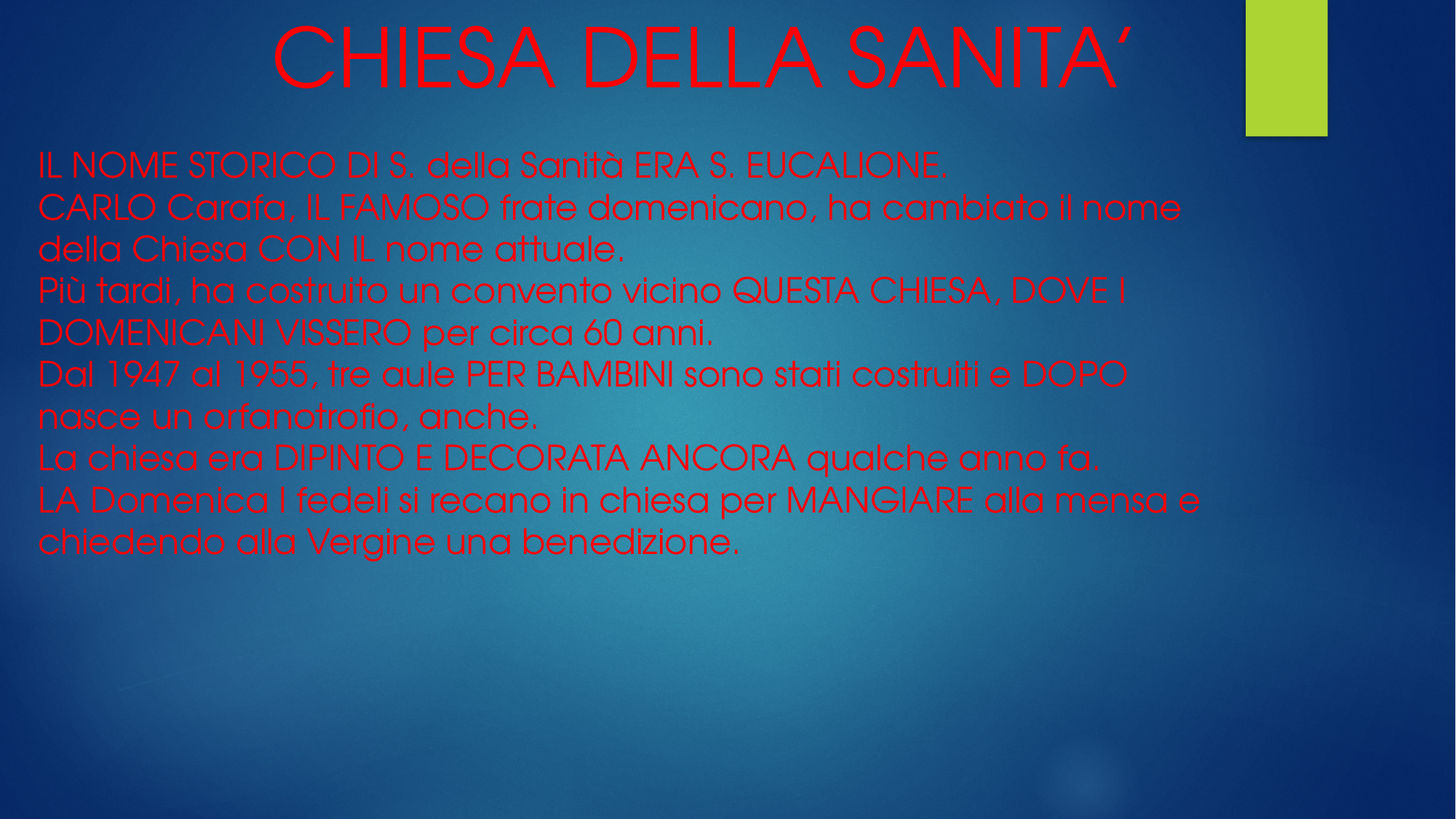

CHIESA DELLA SANITA’
IL NOME STORICO DI S. della Sanità ERA S. EUCALIONE.
CARLO Carafa, IL FAMOSO frate domenicano, ha cambiato il nome della Chiesa CON IL nome attuale.
Più tardi, ha costruito un convento vicino QUESTA CHIESA, DOVE I DOMENICANI VISSERO per circa 60 anni.
Dal 1947 al 1955, tre aule PER BAMBINI sono stati costruiti e DOPO nasce un orfanotrofio, anche.
La chiesa era DIPINTO E DECORATA ANCORA qualche anno fa.
LA Domenica I fedeli si recano in chiesa per MANGIARE alla mensa e chiedendo alla Vergine una benedizione.